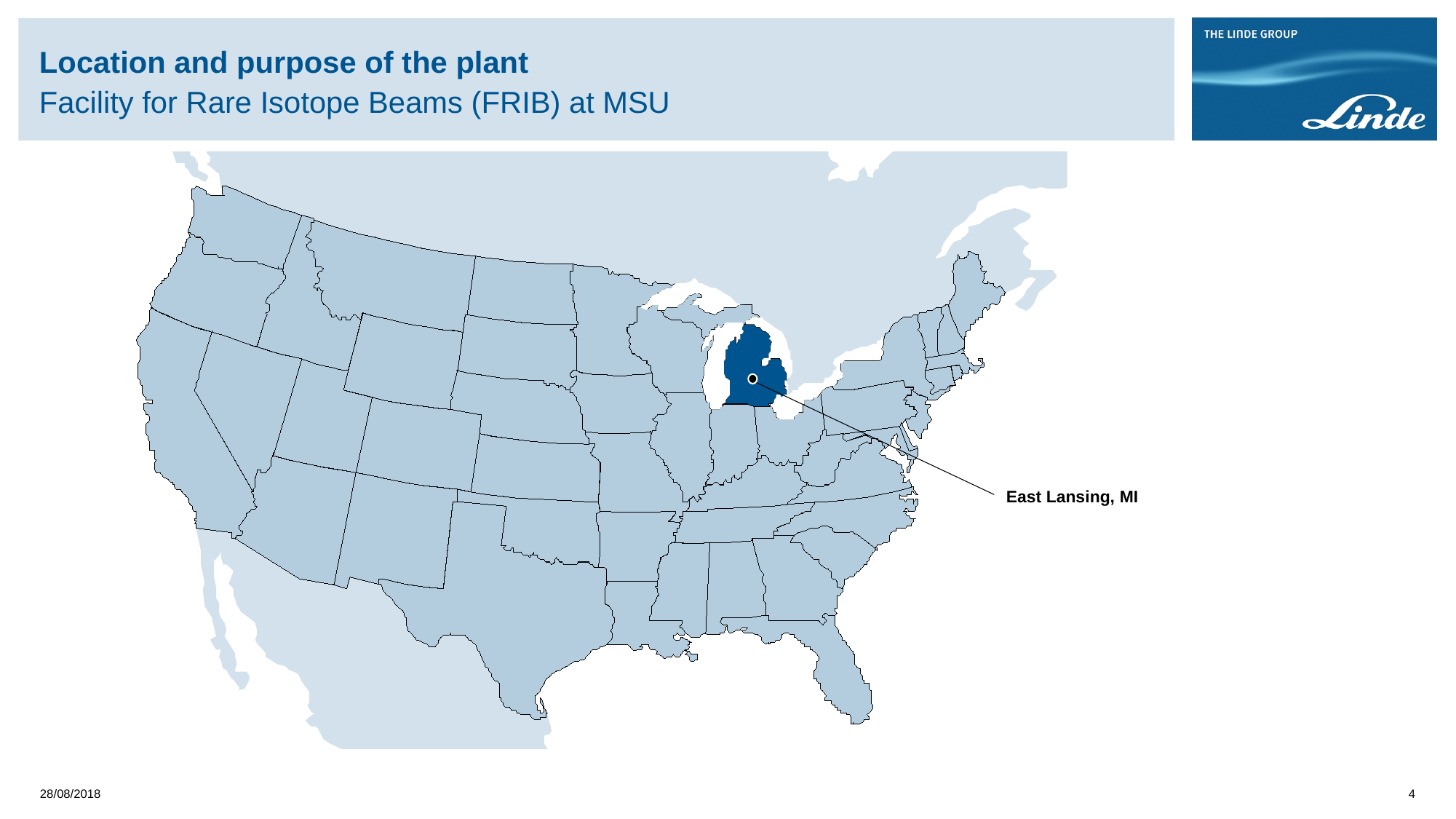

# Location and purpose of the plant Facility for Rare Isotope Beams (FRIB) at MSU

East Lansing, MI
28/08/2018